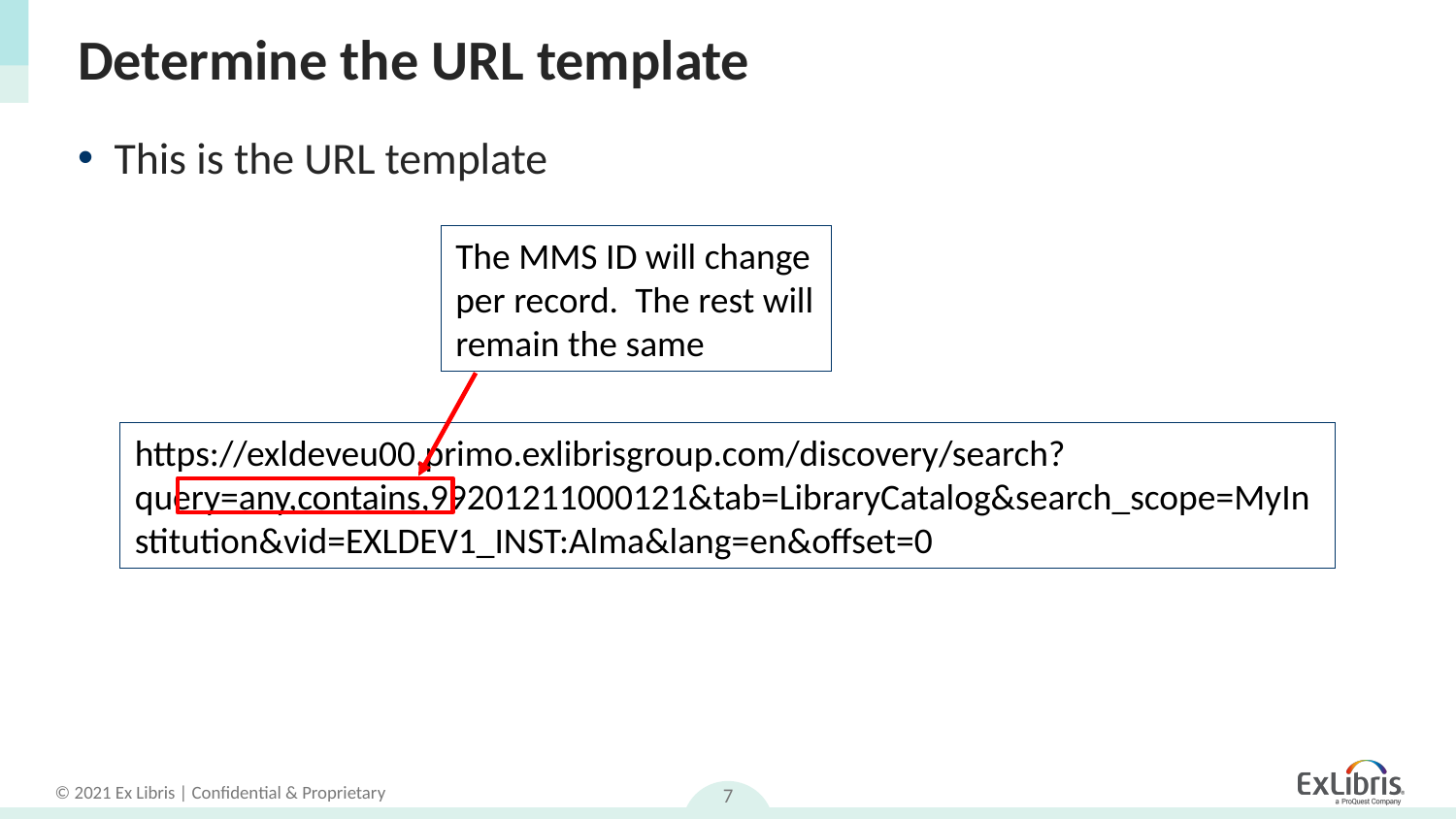

# Determine the URL template
This is the URL template
The MMS ID will change per record.  The rest will remain the same
https://exldeveu00.primo.exlibrisgroup.com/discovery/search?query=any,contains,99201211000121&tab=LibraryCatalog&search_scope=MyInstitution&vid=EXLDEV1_INST:Alma&lang=en&offset=0

7